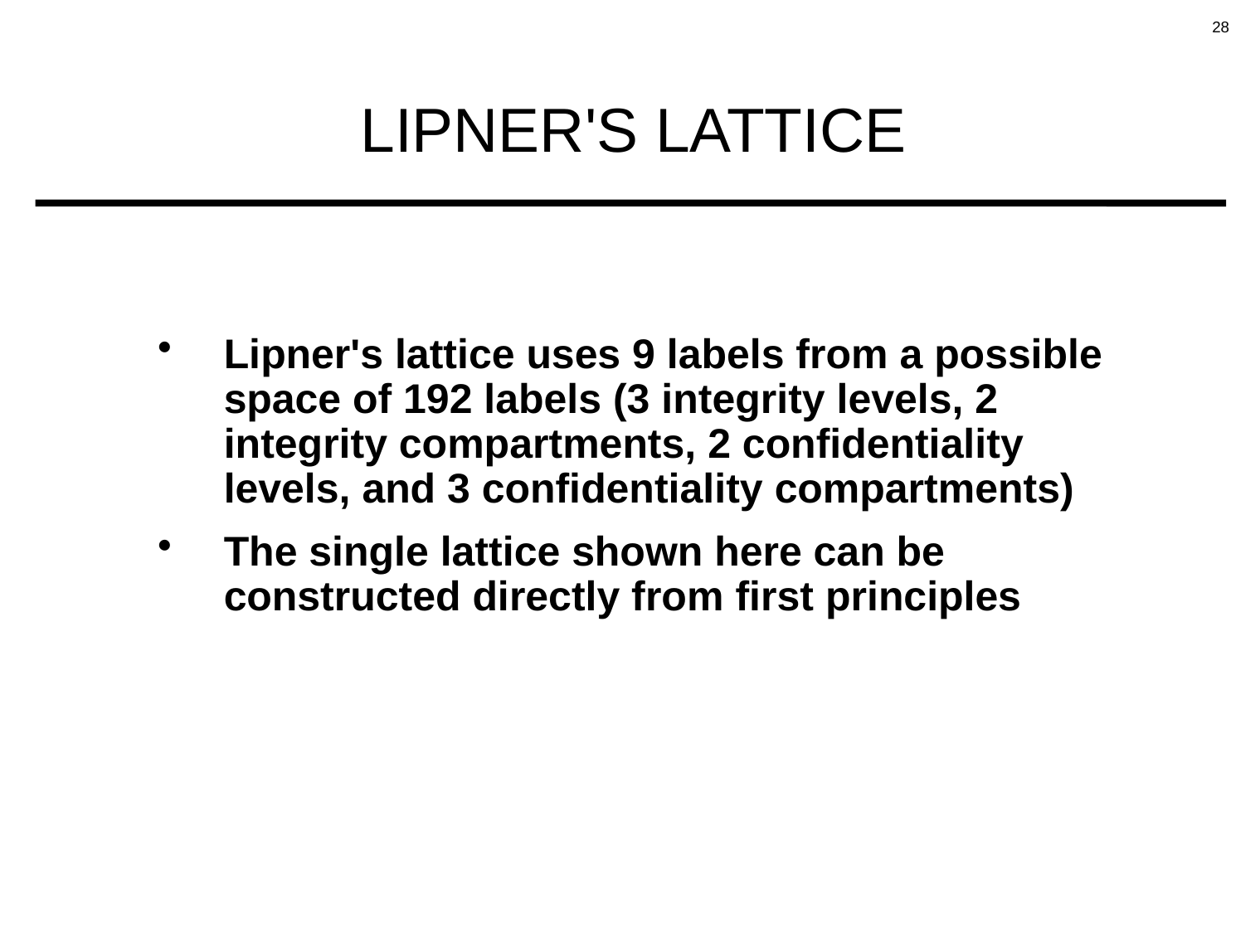

# LIPNER'S LATTICE
Lipner's lattice uses 9 labels from a possible space of 192 labels (3 integrity levels, 2 integrity compartments, 2 confidentiality levels, and 3 confidentiality compartments)
The single lattice shown here can be constructed directly from first principles